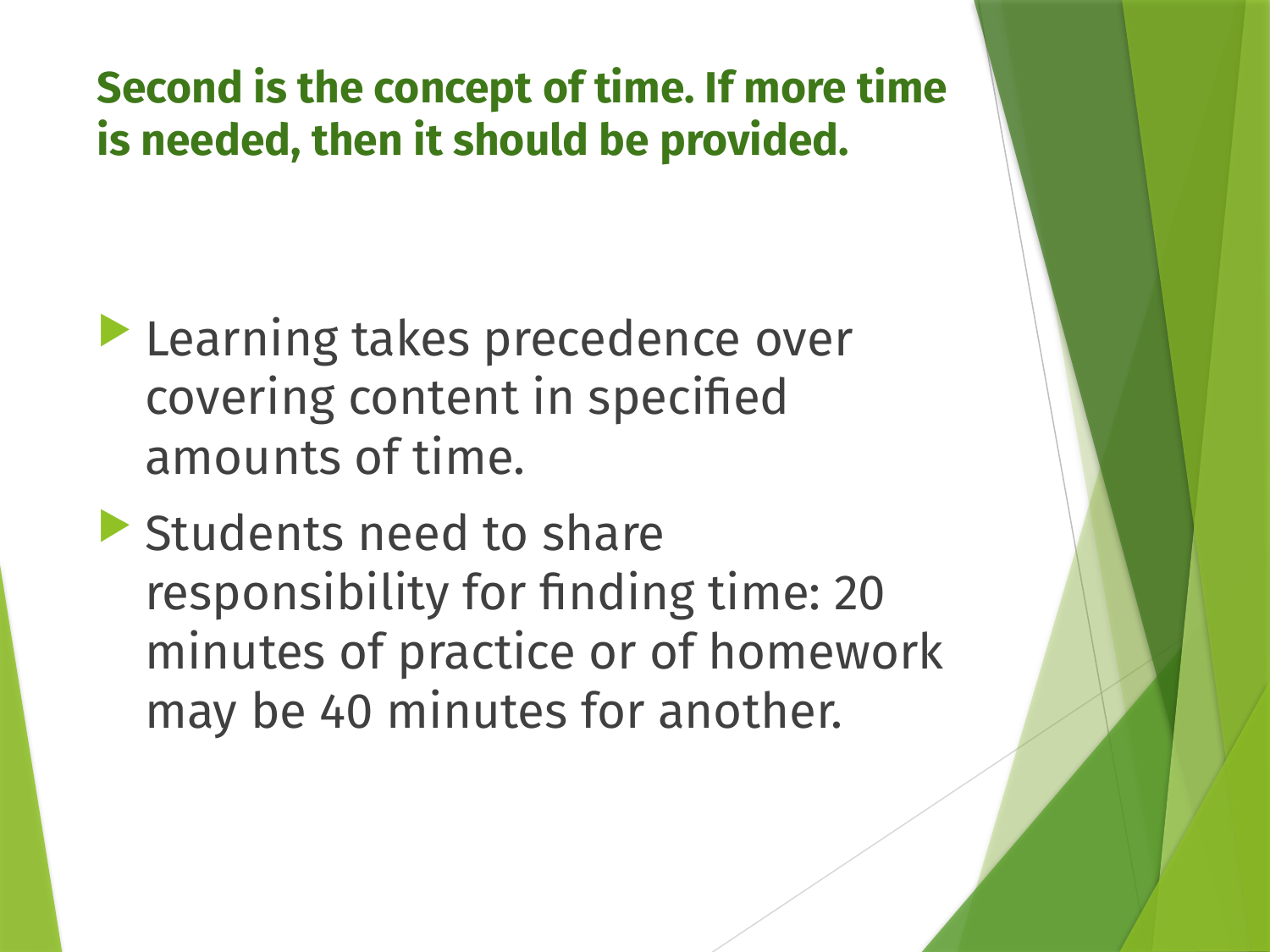

# Second is the concept of time. If more time is needed, then it should be provided.
Learning takes precedence over covering content in specified amounts of time.
Students need to share responsibility for finding time: 20 minutes of practice or of homework may be 40 minutes for another.